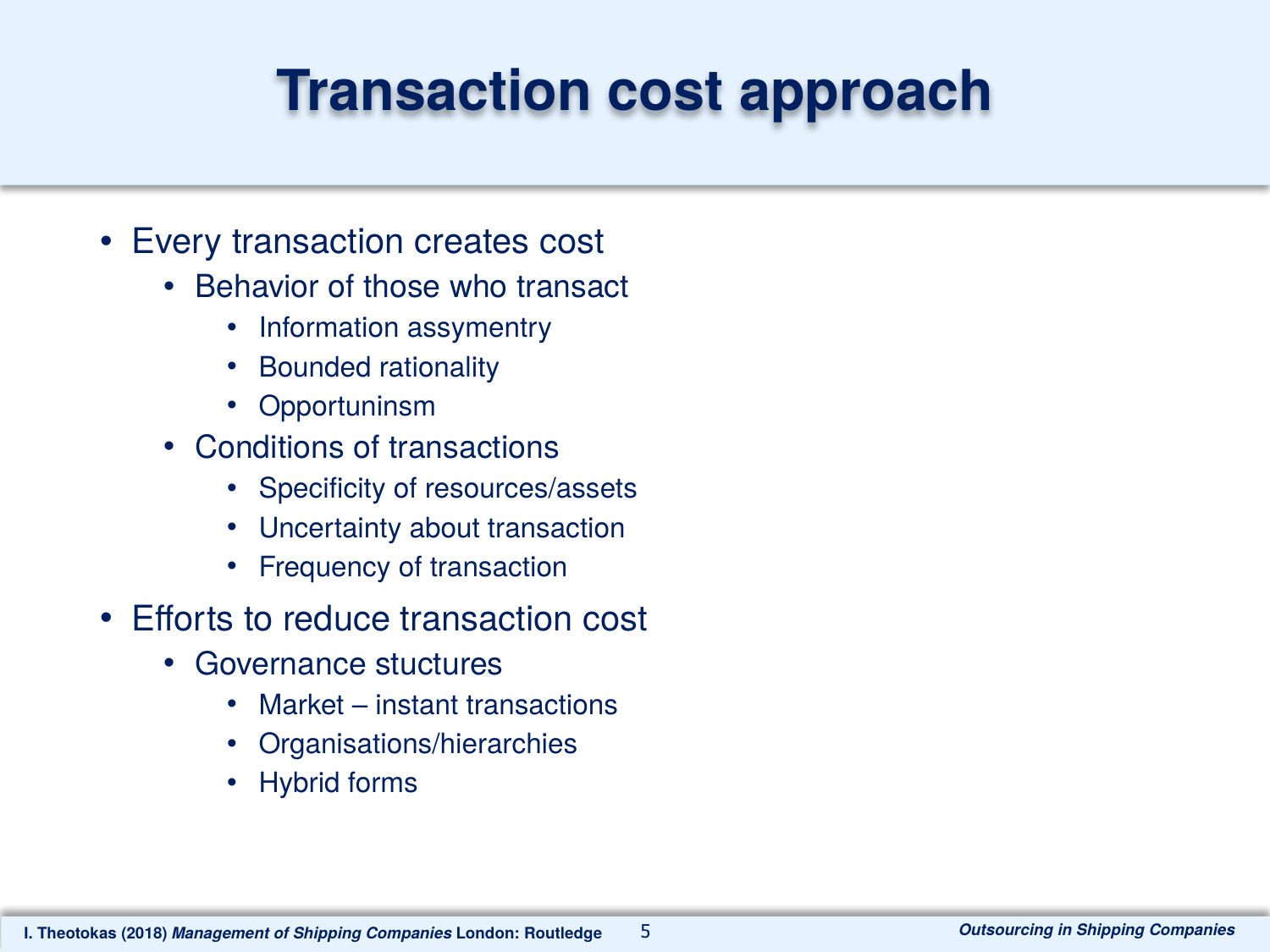

# Transaction cost approach
Every transaction creates cost
Behavior of those who transact
Information assymentry
Bounded rationality
Opportuninsm
Conditions of transactions
Specificity of resources/assets
Uncertainty about transaction
Frequency of transaction
Efforts to reduce transaction cost
Governance stuctures
Market – instant transactions
Organisations/hierarchies
Hybrid forms

5
Outsourcing in Shipping Companies